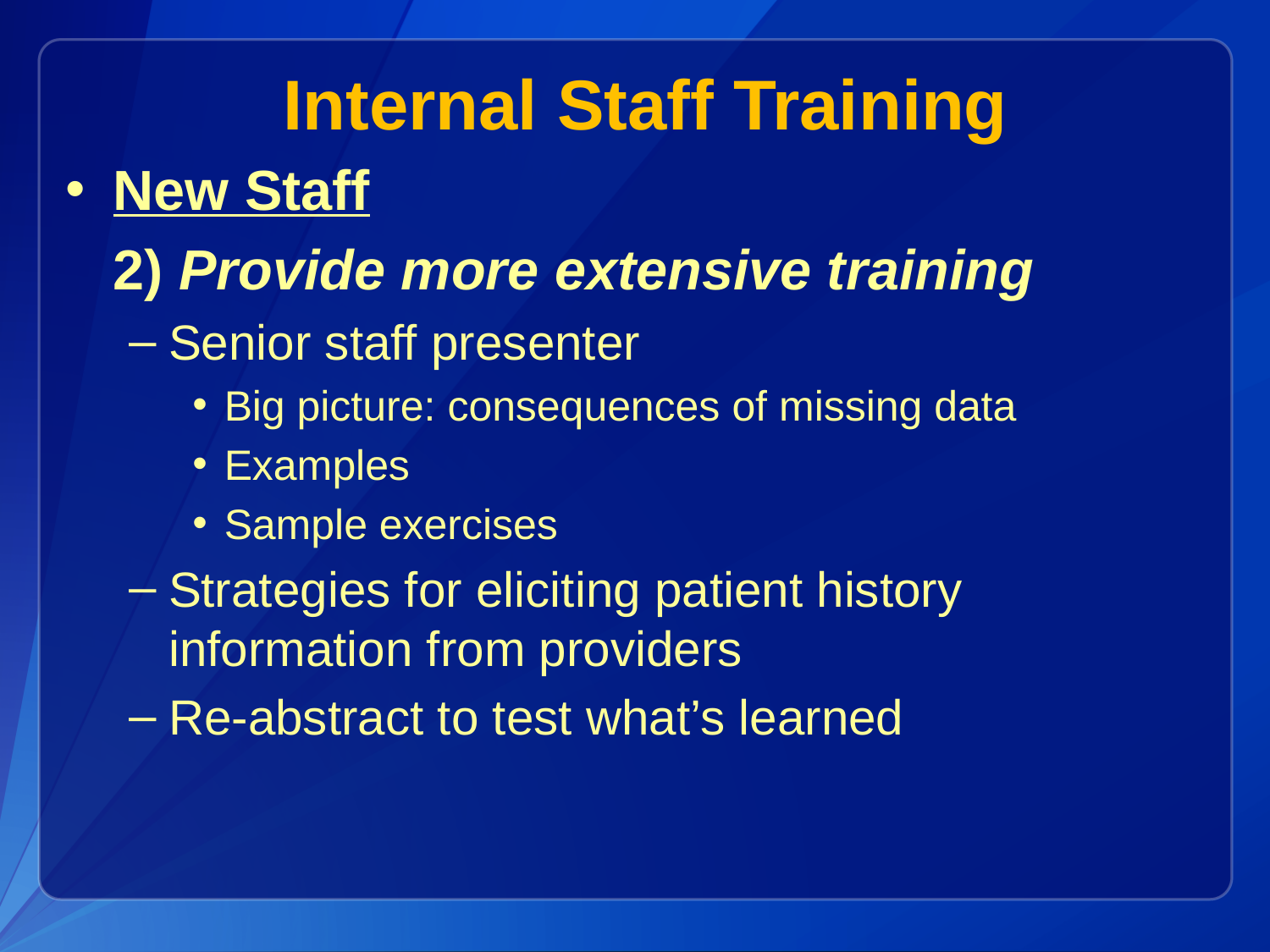

# Internal Staff Training
New Staff
	2) Provide more extensive training
Senior staff presenter
Big picture: consequences of missing data
Examples
Sample exercises
Strategies for eliciting patient history information from providers
Re-abstract to test what’s learned